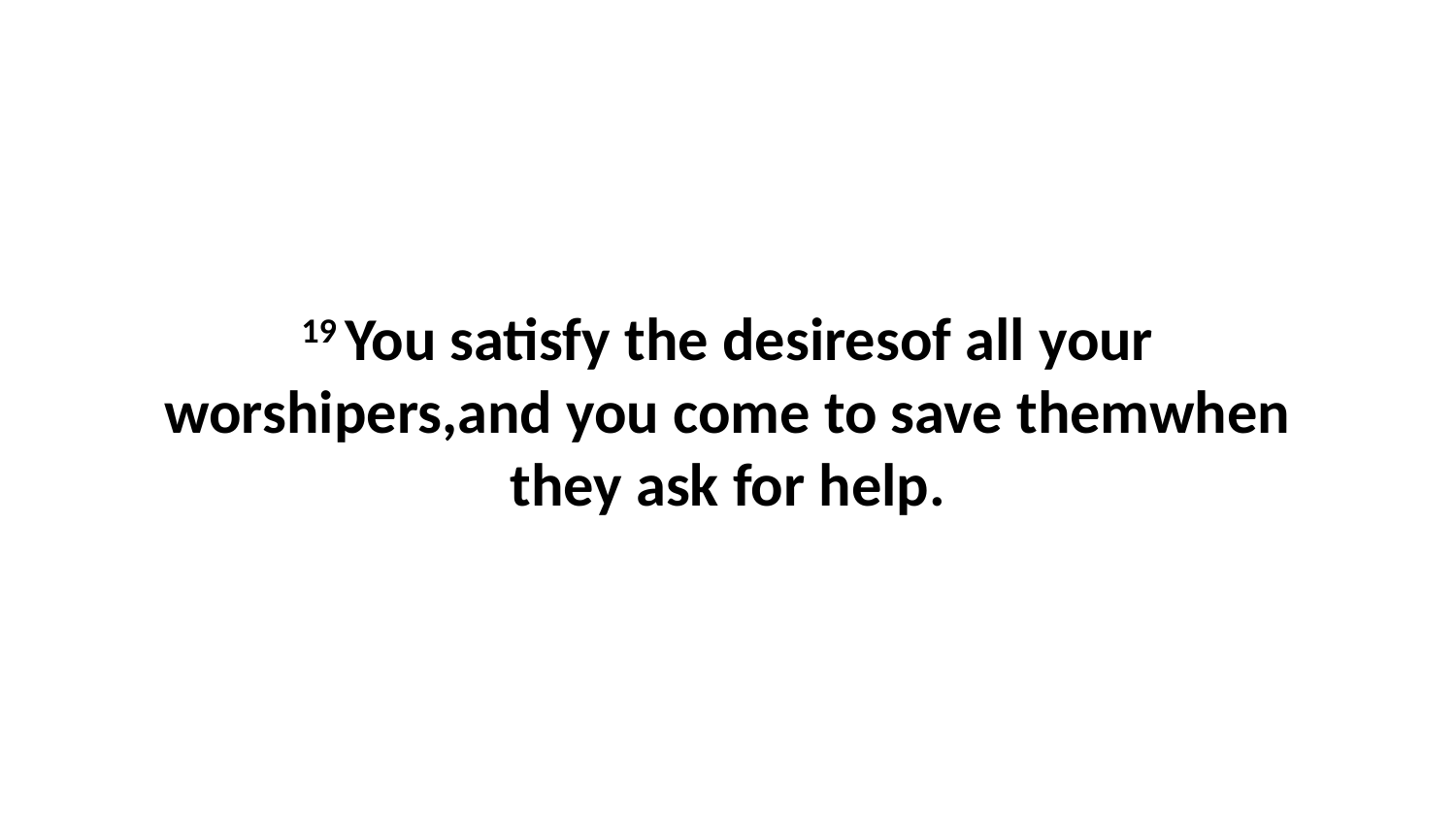

19 You satisfy the desiresof all your worshipers,and you come to save themwhen they ask for help.